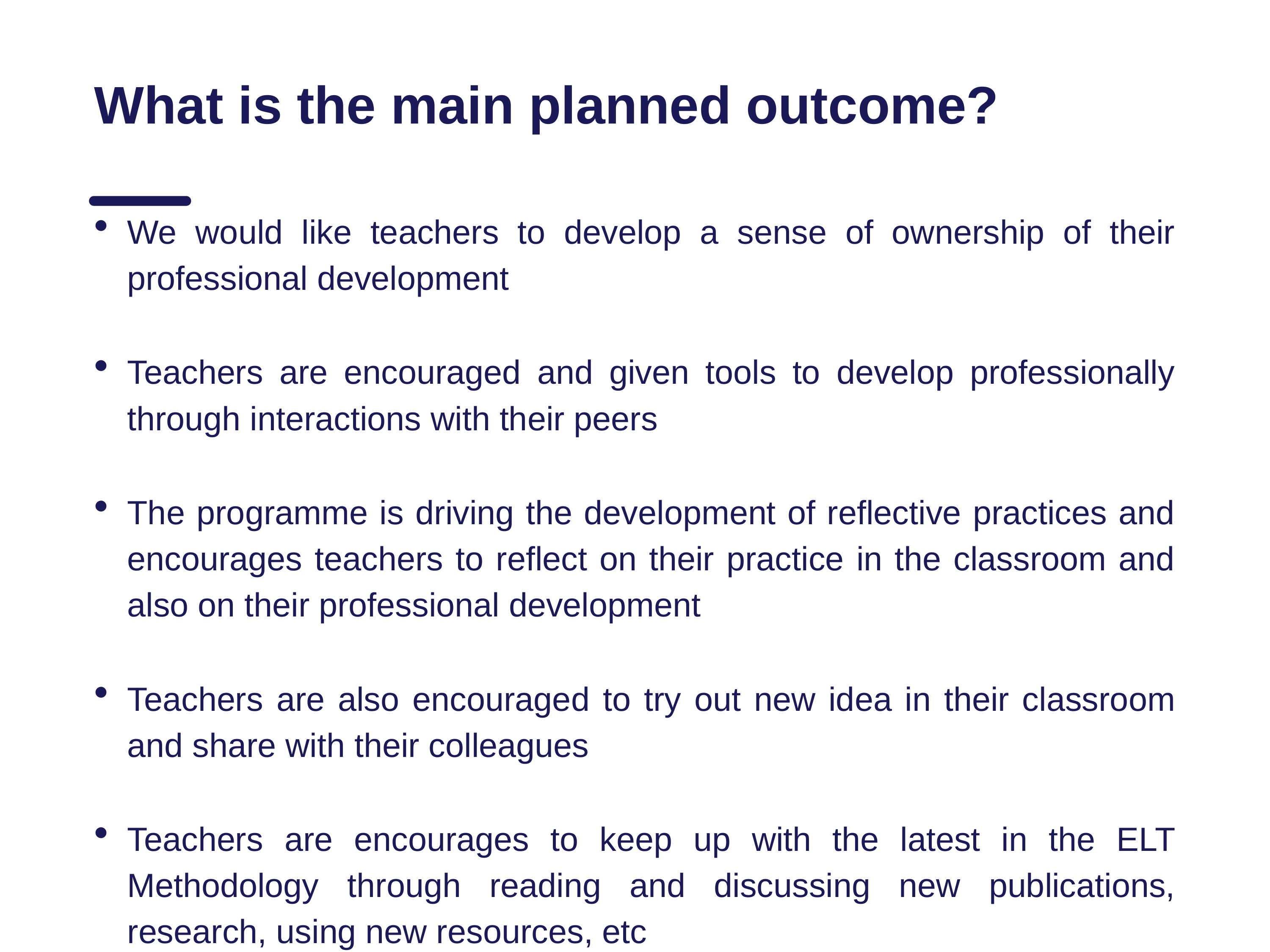

# What is the main planned outcome?
We would like teachers to develop a sense of ownership of their professional development
Teachers are encouraged and given tools to develop professionally through interactions with their peers
The programme is driving the development of reflective practices and encourages teachers to reflect on their practice in the classroom and also on their professional development
Teachers are also encouraged to try out new idea in their classroom and share with their colleagues
Teachers are encourages to keep up with the latest in the ELT Methodology through reading and discussing new publications, research, using new resources, etc